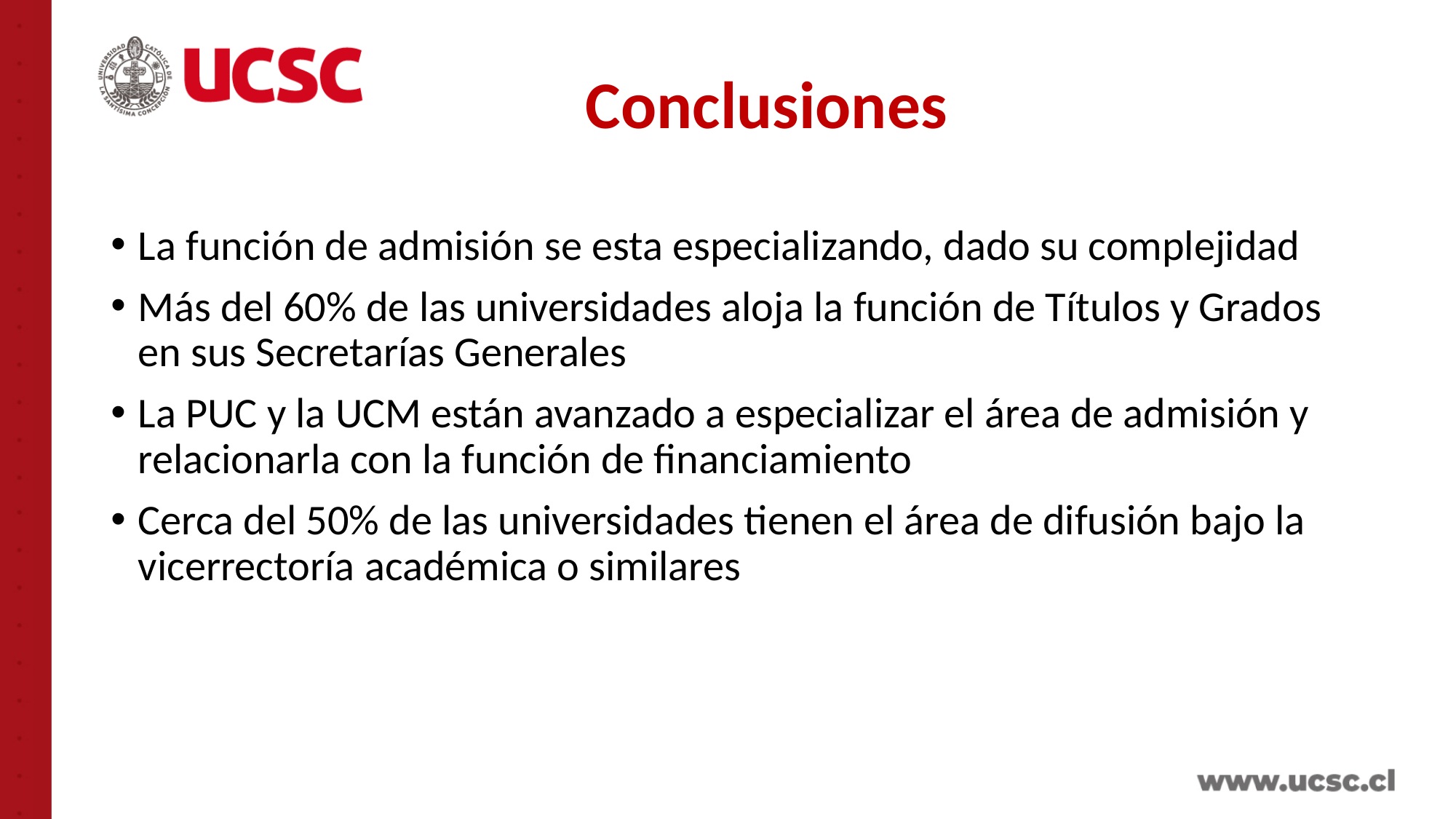

Conclusiones
La función de admisión se esta especializando, dado su complejidad
Más del 60% de las universidades aloja la función de Títulos y Grados en sus Secretarías Generales
La PUC y la UCM están avanzado a especializar el área de admisión y relacionarla con la función de financiamiento
Cerca del 50% de las universidades tienen el área de difusión bajo la vicerrectoría académica o similares